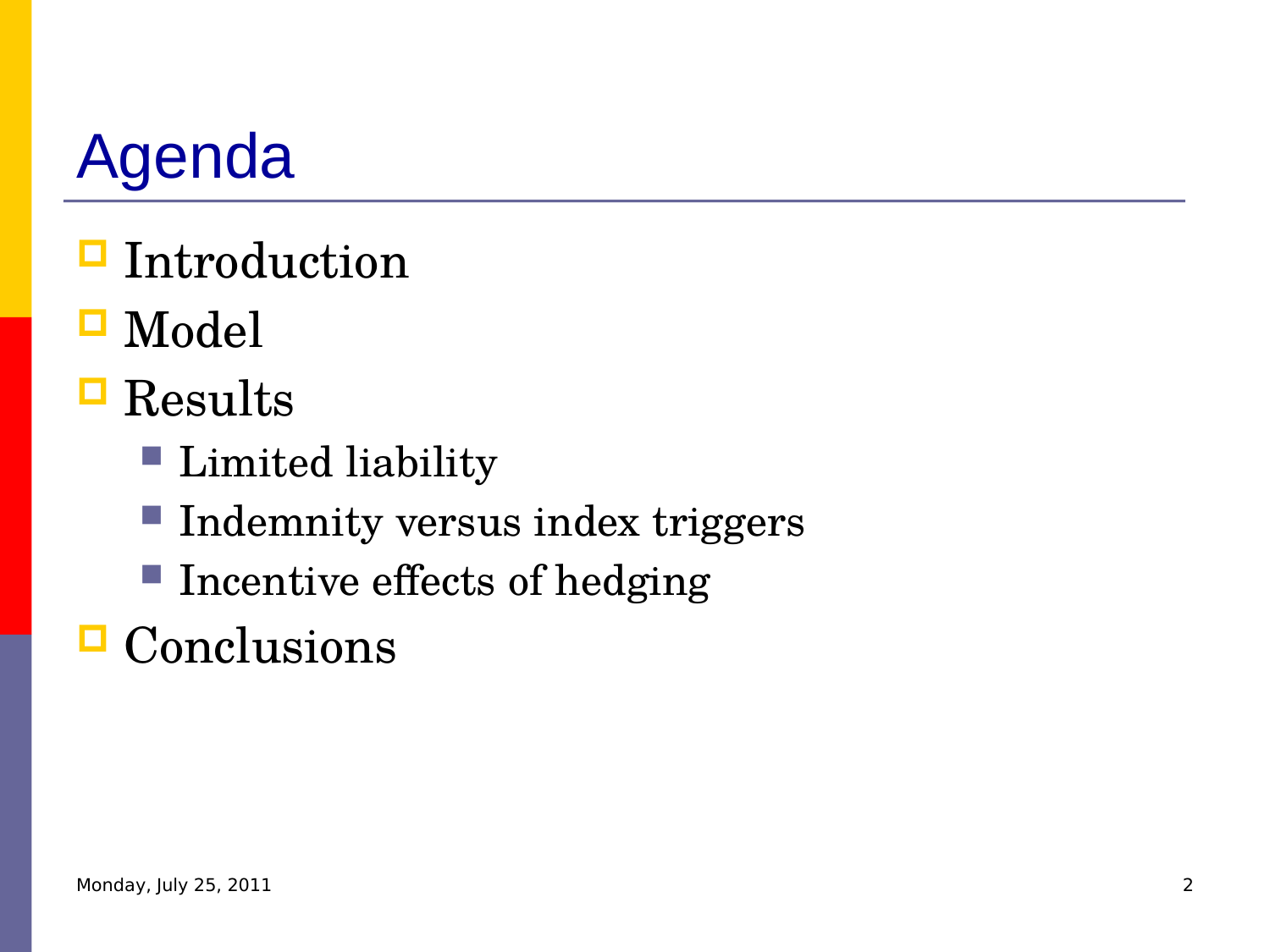

# Agenda
Introduction
Model
Results
Limited liability
Indemnity versus index triggers
Incentive effects of hedging
Conclusions
Monday, July 25, 2011
2